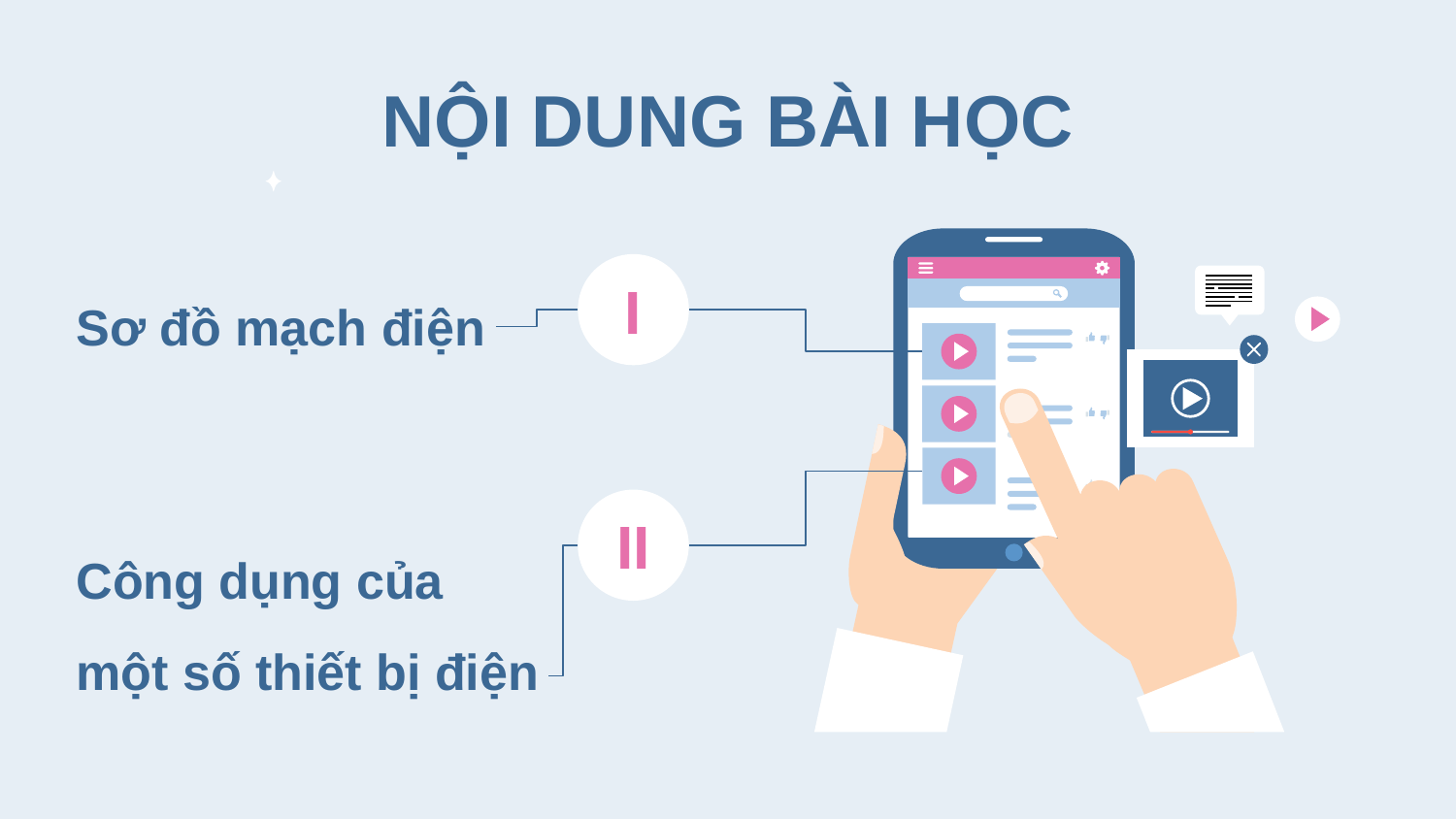

# NỘI DUNG BÀI HỌC

I
Sơ đồ mạch điện

II
Công dụng của một số thiết bị điện